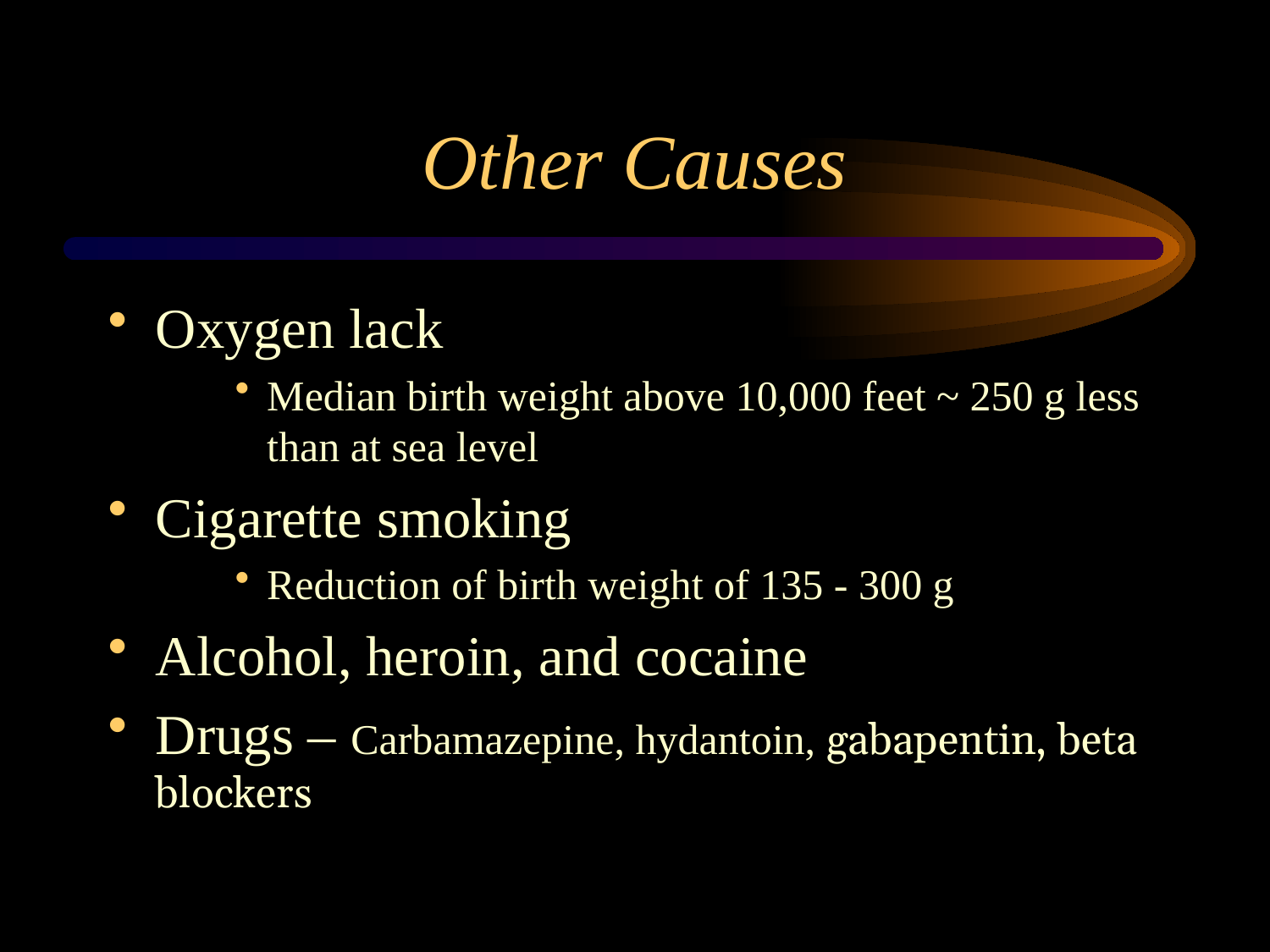

# Other Causes
Oxygen lack
Median birth weight above 10,000 feet ~ 250 g less than at sea level
Cigarette smoking
Reduction of birth weight of 135 - 300 g
Alcohol, heroin, and cocaine
Drugs – Carbamazepine, hydantoin, gabapentin, beta blockers